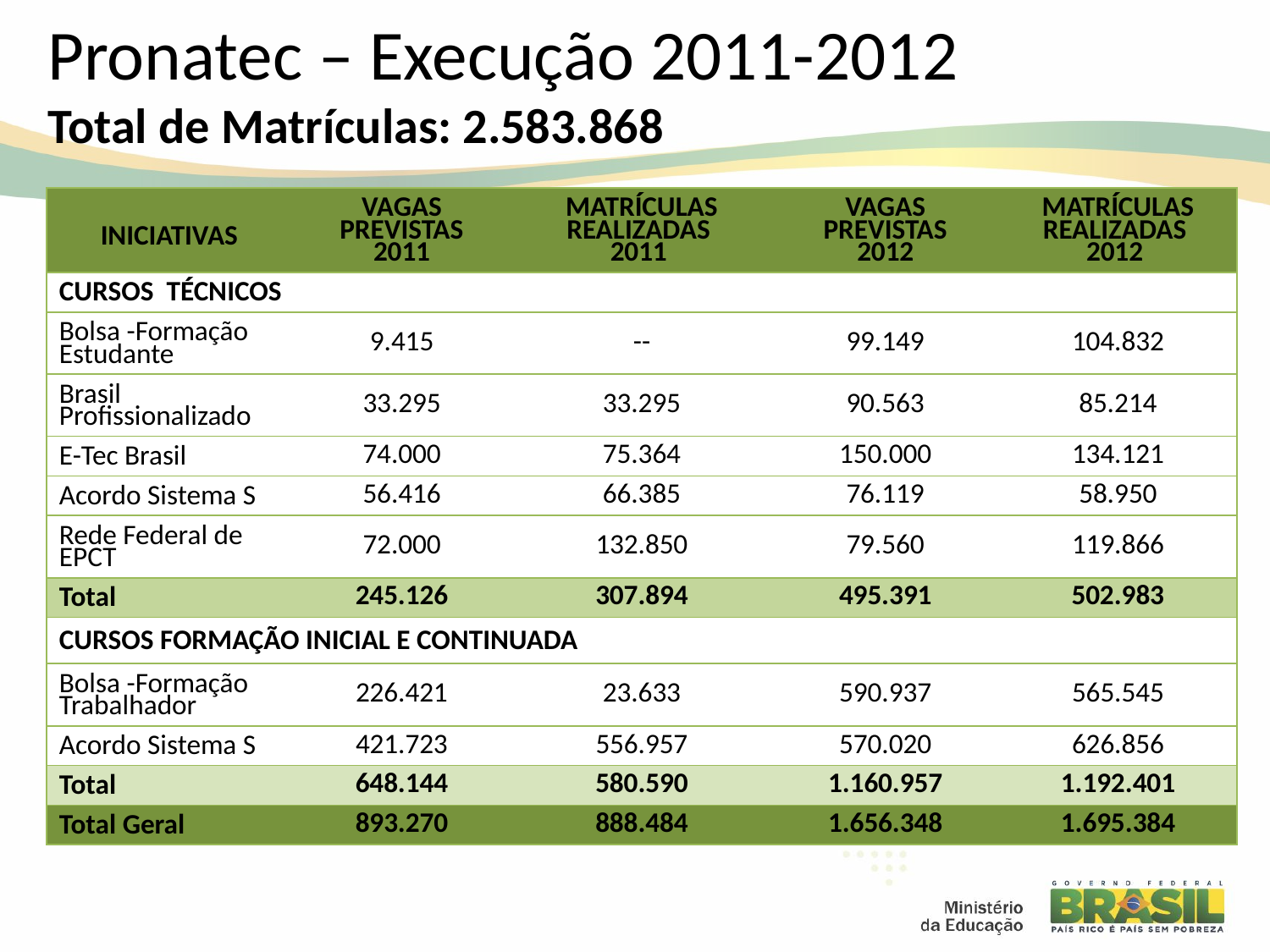

# Pronatec – Execução 2011-2012 Total de Matrículas: 2.583.868
| INICIATIVAS | VAGAS PREVISTAS 2011 | MATRÍCULAS REALIZADAS 2011 | VAGAS PREVISTAS 2012 | MATRÍCULAS REALIZADAS 2012 |
| --- | --- | --- | --- | --- |
| CURSOS TÉCNICOS |  |  |  |  |
| Bolsa -Formação Estudante | 9.415 | -- | 99.149 | 104.832 |
| Brasil Profissionalizado | 33.295 | 33.295 | 90.563 | 85.214 |
| E-Tec Brasil | 74.000 | 75.364 | 150.000 | 134.121 |
| Acordo Sistema S | 56.416 | 66.385 | 76.119 | 58.950 |
| Rede Federal de EPCT | 72.000 | 132.850 | 79.560 | 119.866 |
| Total | 245.126 | 307.894 | 495.391 | 502.983 |
| CURSOS FORMAÇÃO INICIAL E CONTINUADA |  |  |  |  |
| Bolsa -Formação Trabalhador | 226.421 | 23.633 | 590.937 | 565.545 |
| Acordo Sistema S | 421.723 | 556.957 | 570.020 | 626.856 |
| Total | 648.144 | 580.590 | 1.160.957 | 1.192.401 |
| Total Geral | 893.270 | 888.484 | 1.656.348 | 1.695.384 |